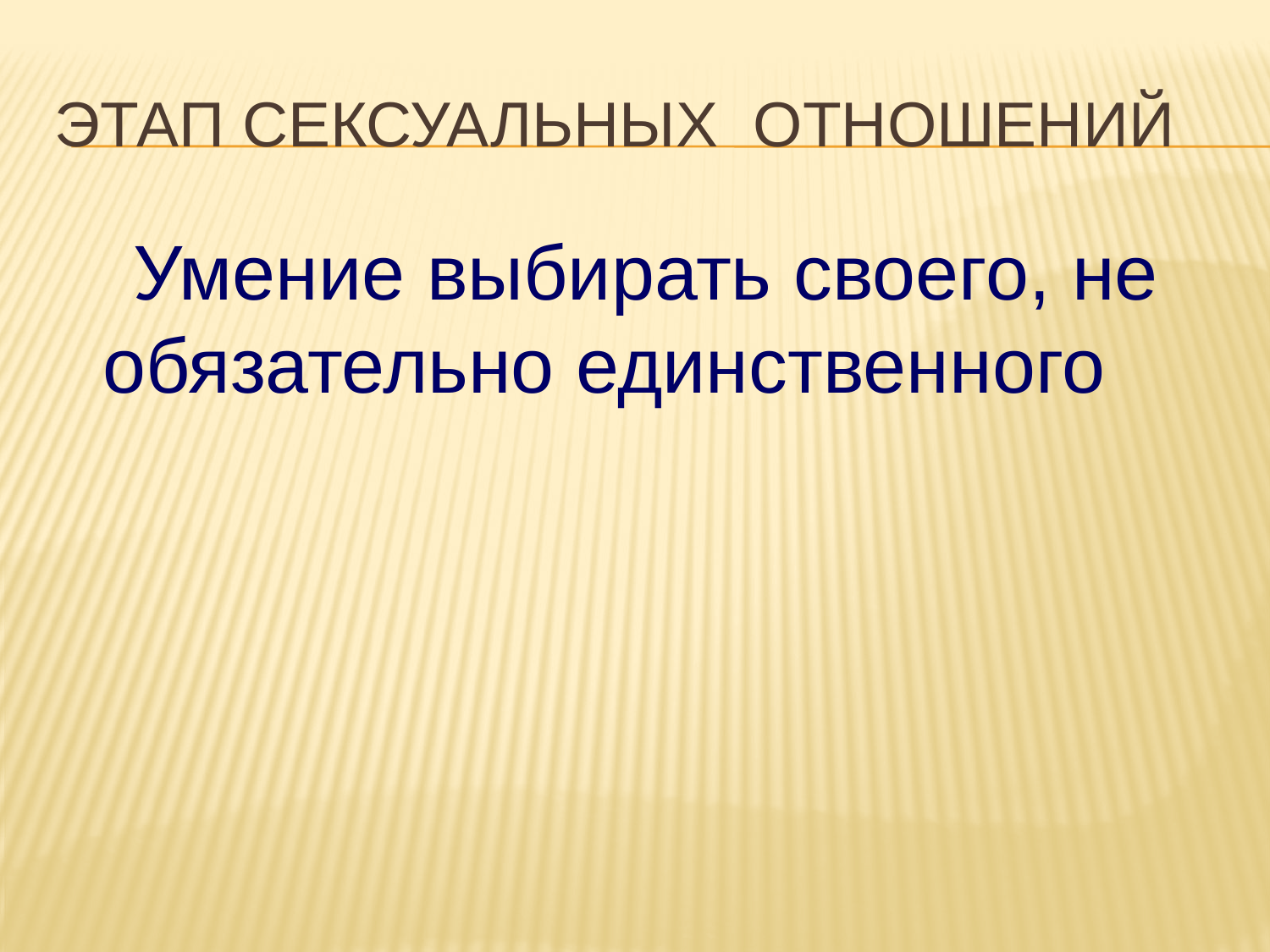

# Этап сексуальных  отношений
    Умение выбирать своего, не обязательно единственного